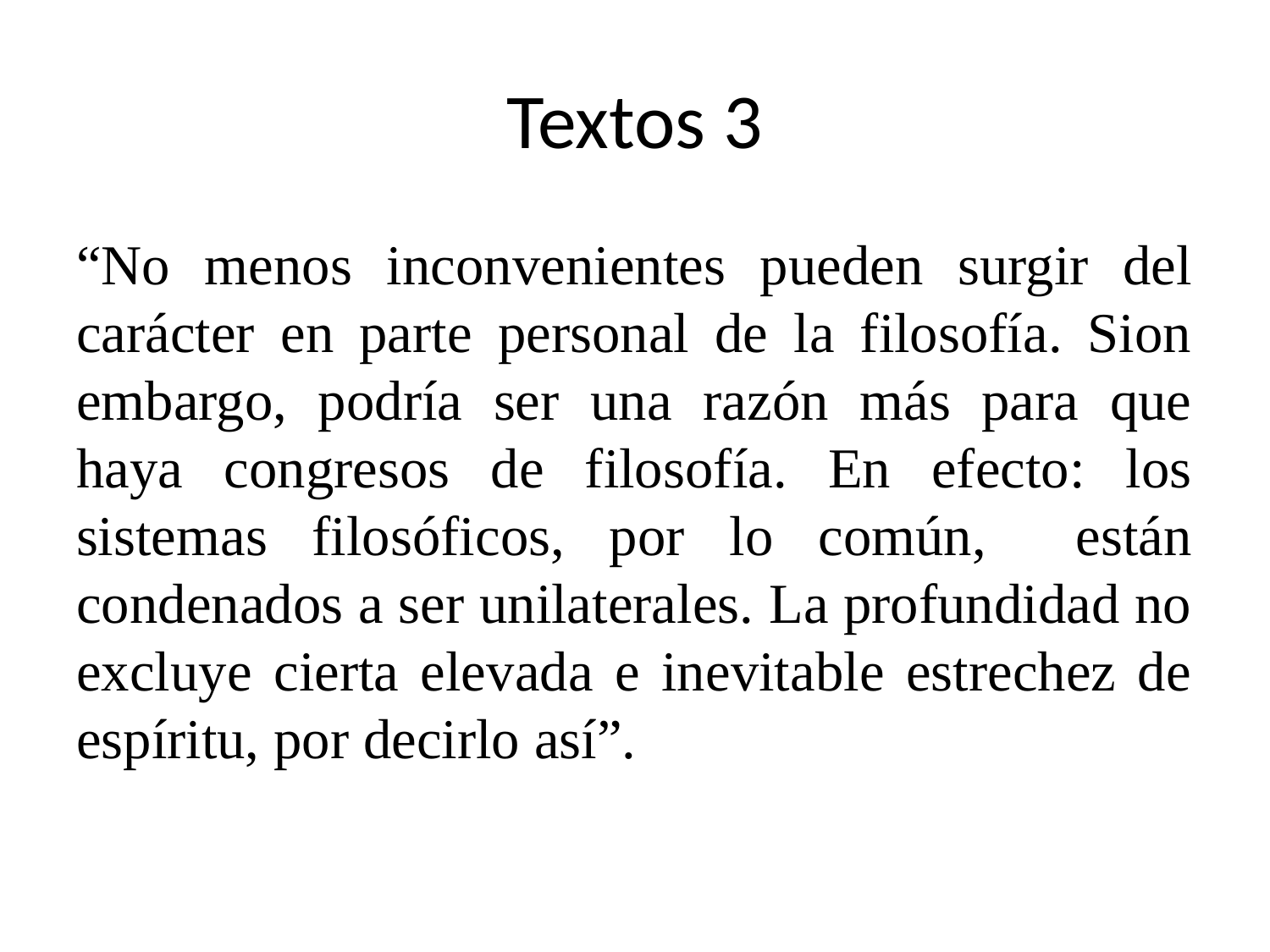

# Textos 3
“No menos inconvenientes pueden surgir del carácter en parte personal de la filosofía. Sion embargo, podría ser una razón más para que haya congresos de filosofía. En efecto: los sistemas filosóficos, por lo común,  están condenados a ser unilaterales. La profundidad no excluye cierta elevada e inevitable estrechez de espíritu, por decirlo así”.